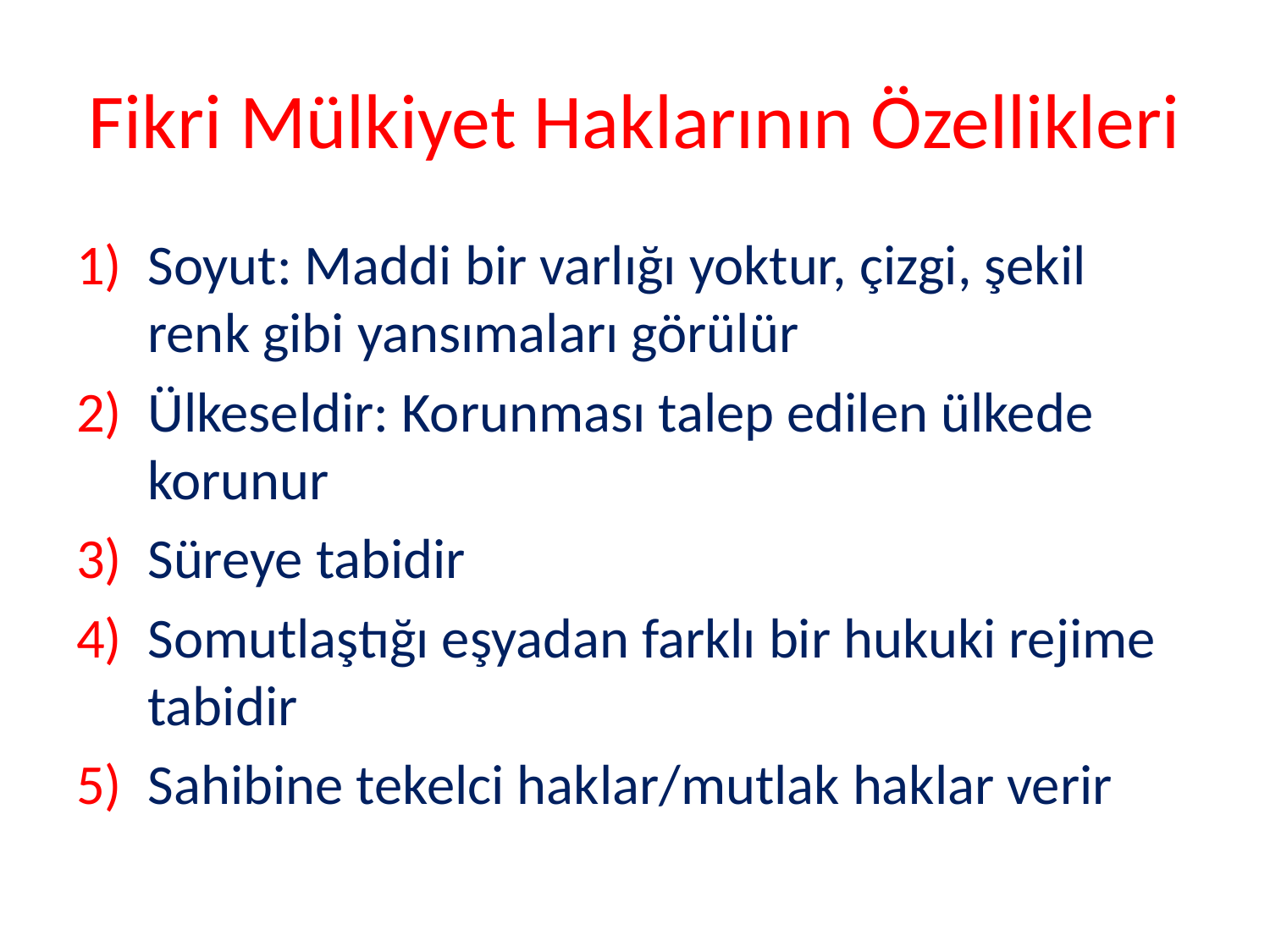

# Fikri Mülkiyet Haklarının Özellikleri
Soyut: Maddi bir varlığı yoktur, çizgi, şekil renk gibi yansımaları görülür
Ülkeseldir: Korunması talep edilen ülkede korunur
Süreye tabidir
Somutlaştığı eşyadan farklı bir hukuki rejime tabidir
Sahibine tekelci haklar/mutlak haklar verir